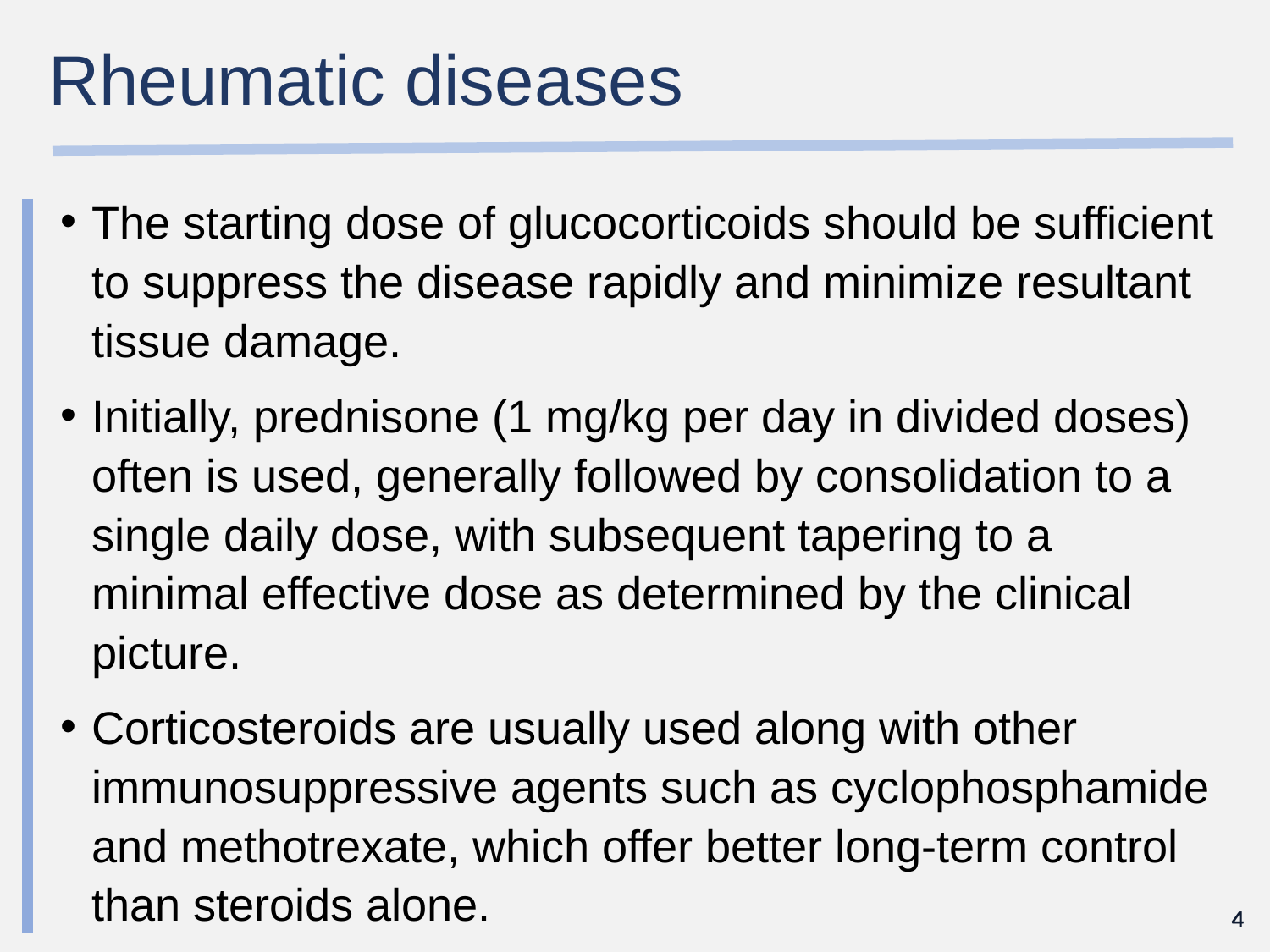

# Rheumatic diseases
The starting dose of glucocorticoids should be sufficient to suppress the disease rapidly and minimize resultant tissue damage.
Initially, prednisone (1 mg/kg per day in divided doses) often is used, generally followed by consolidation to a single daily dose, with subsequent tapering to a minimal effective dose as determined by the clinical picture.
Corticosteroids are usually used along with other immunosuppressive agents such as cyclophosphamide and methotrexate, which offer better long-term control than steroids alone.
4